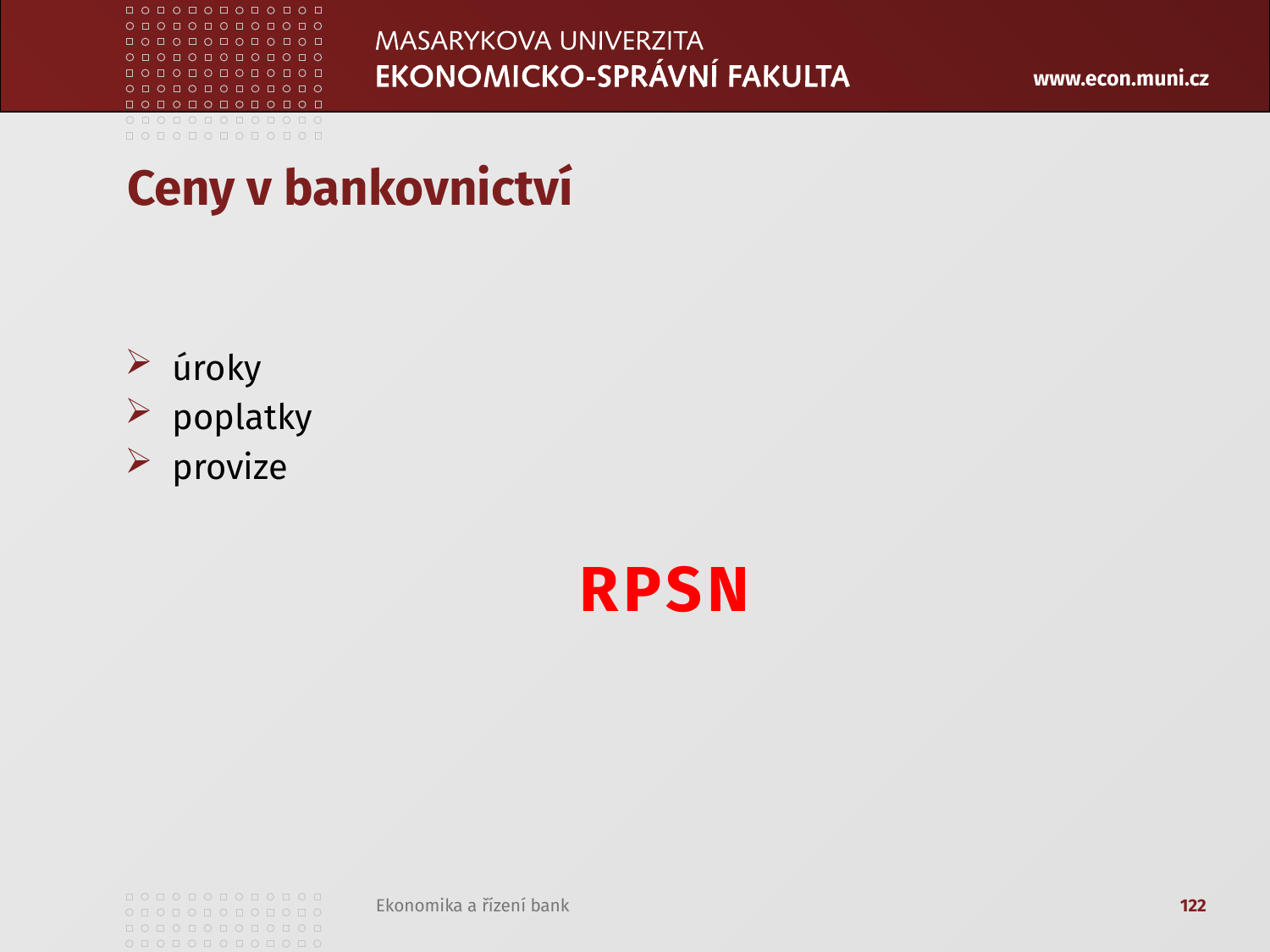

# Ceny v bankovnictví

úroky
poplatky
provize

RPSN
122
Ekonomika a řízení bank